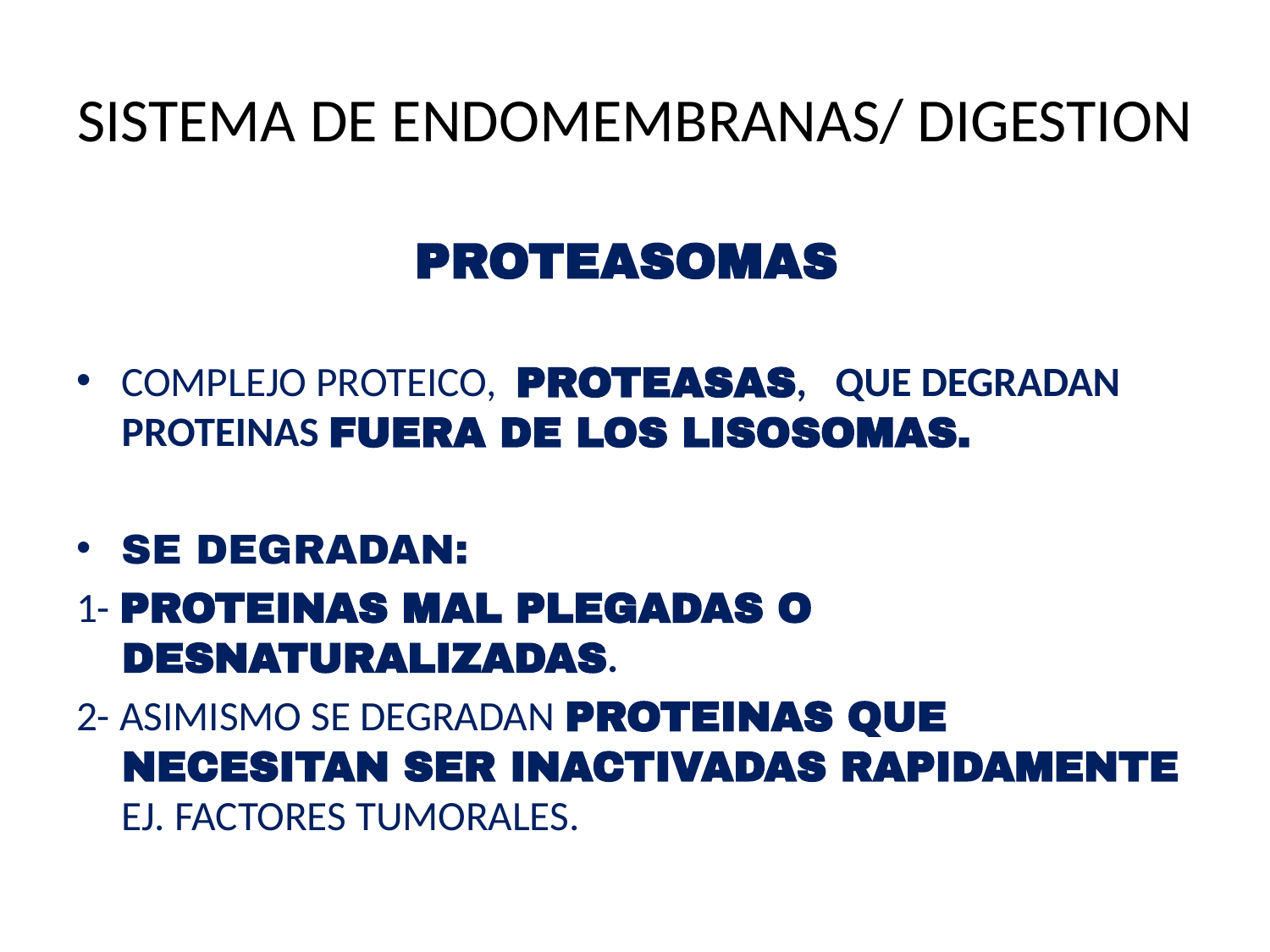

# SISTEMA DE ENDOMEMBRANAS/ DIGESTION
PROTEASOMAS

COMPLEJO PROTEICO,  PROTEASAS,   QUE DEGRADAN PROTEINAS FUERA DE LOS LISOSOMAS.

SE DEGRADAN:
1- PROTEINAS MAL PLEGADAS O DESNATURALIZADAS.
2- ASIMISMO SE DEGRADAN PROTEINAS QUE NECESITAN SER INACTIVADAS RAPIDAMENTE EJ. FACTORES TUMORALES.